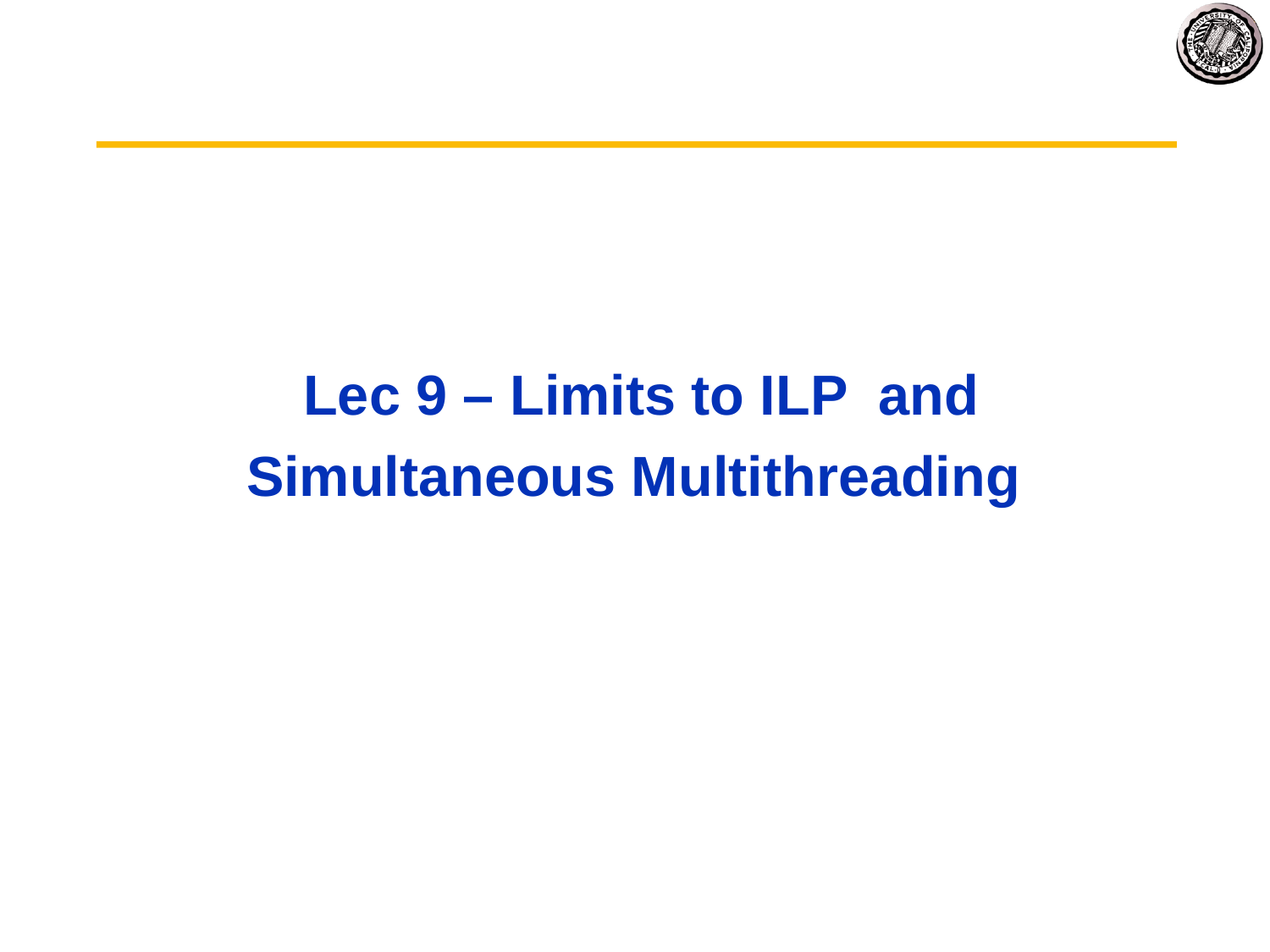

# Lec 9 – Limits to ILP  and Simultaneous Multithreading